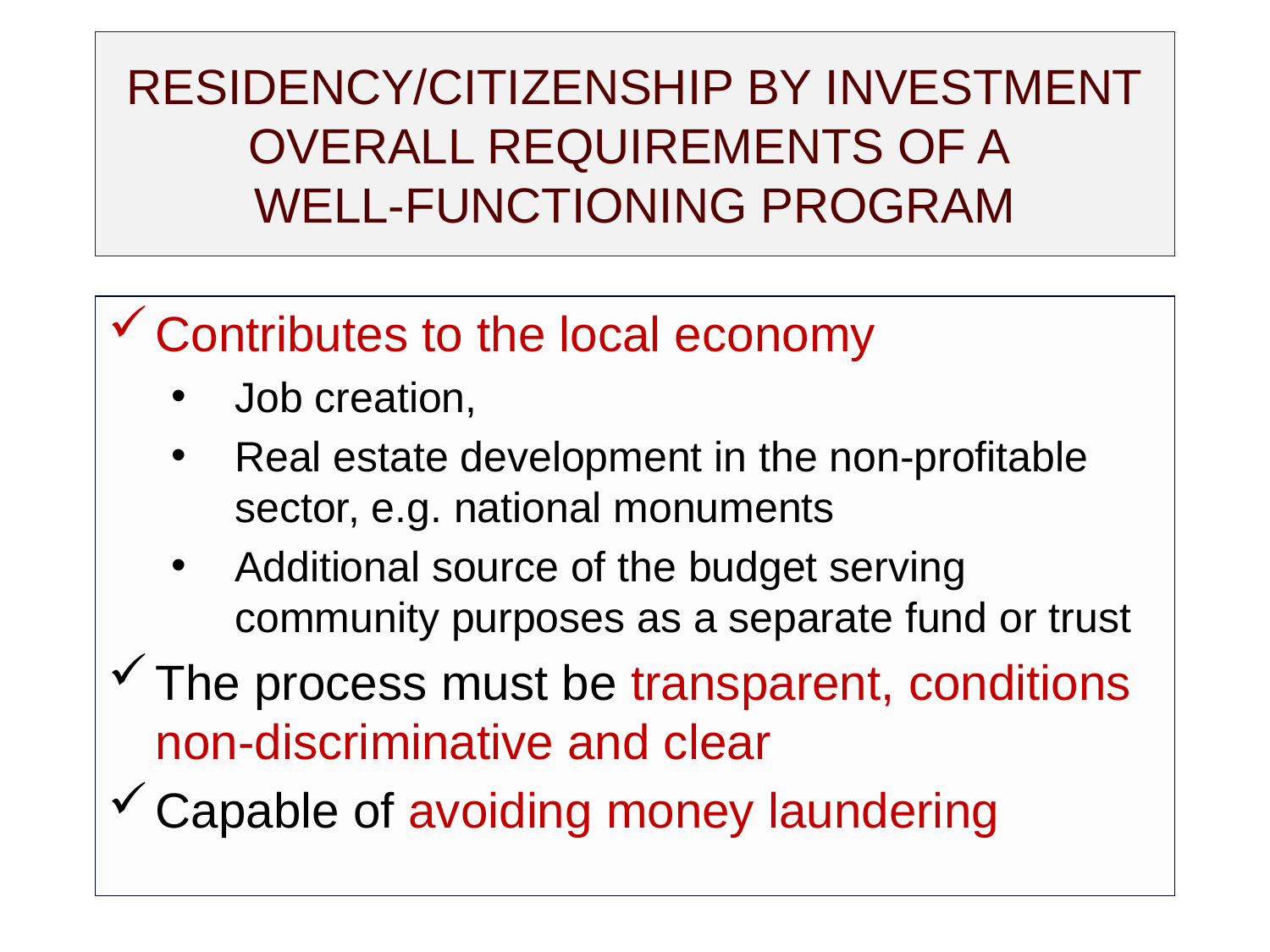

# RESIDENCY/CITIZENSHIP BY INVESTMENT OVERALL REQUIREMENTS OF A WELL-FUNCTIONING PROGRAM
Contributes to the local economy
Job creation,
Real estate development in the non-profitable sector, e.g. national monuments
Additional source of the budget serving community purposes as a separate fund or trust
The process must be transparent, conditions non-discriminative and clear
Capable of avoiding money laundering